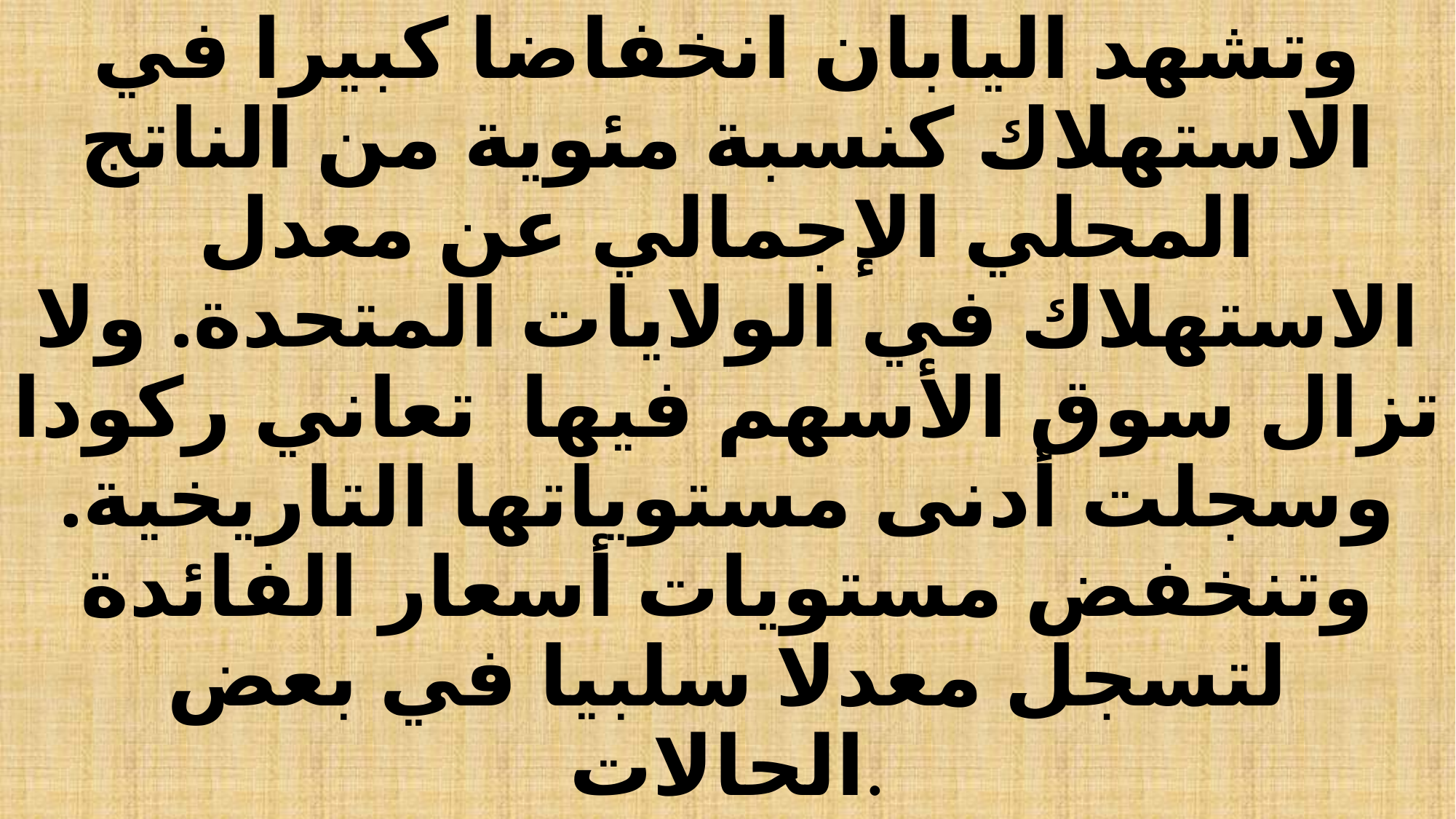

# وتشهد اليابان انخفاضا كبيرا في الاستهلاك كنسبة مئوية من الناتج المحلي الإجمالي عن معدل الاستهلاك في الولايات المتحدة. ولا تزال سوق الأسهم فيها  تعاني ركودا وسجلت أدنى مستوياتها التاريخية. وتنخفض مستويات أسعار الفائدة لتسجل معدلا سلبيا في بعض الحالات.